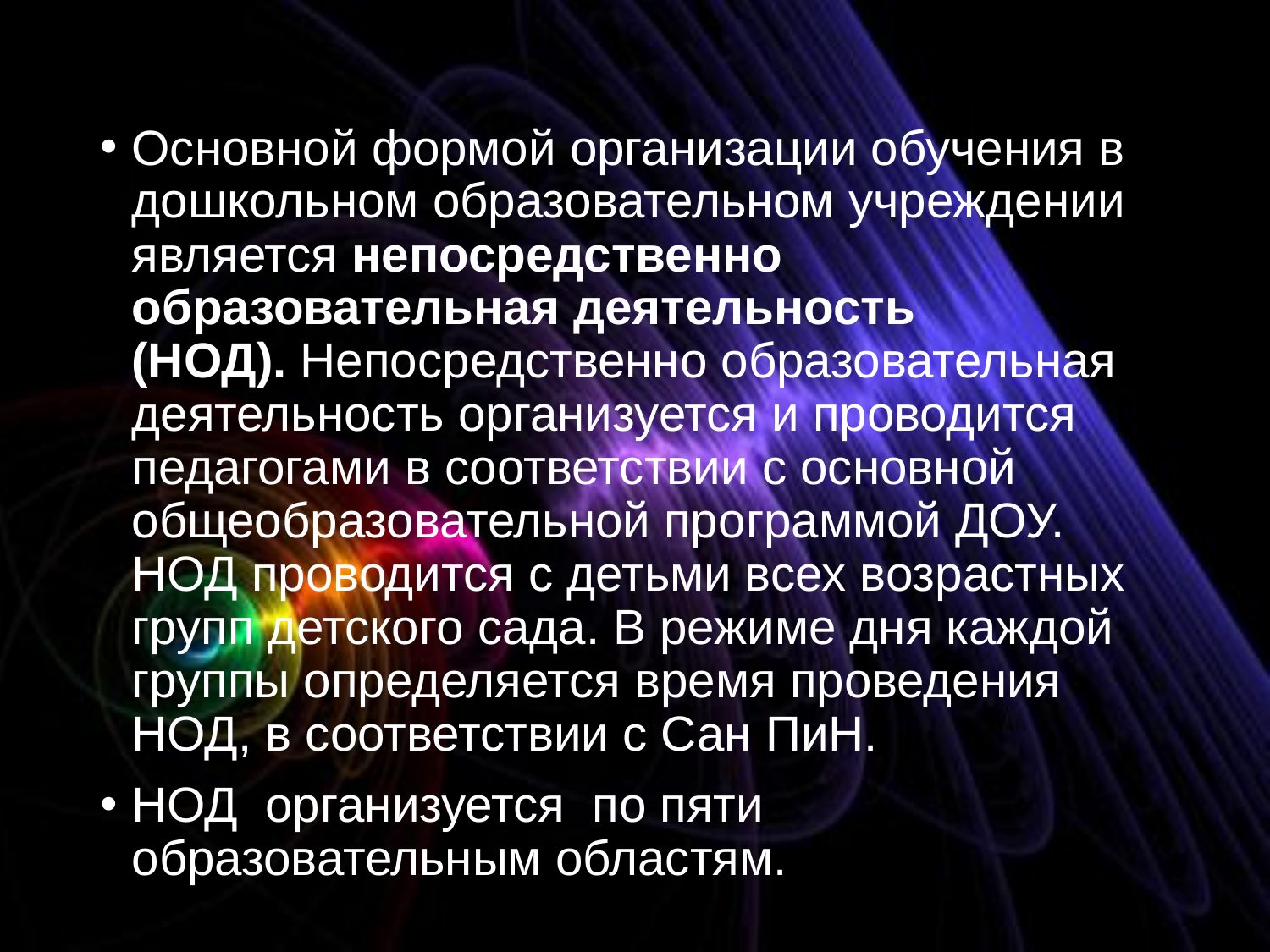

#
Основной формой организации обучения в дошкольном образовательном учреждении является непосредственно образовательная деятельность (НОД). Непосредственно образовательная деятельность организуется и проводится педагогами в соответствии с основной общеобразовательной программой ДОУ. НОД проводится с детьми всех возрастных групп детского сада. В режиме дня каждой группы определяется время проведения НОД, в соответствии с Сан ПиН.
НОД  организуется  по пяти образовательным областям.